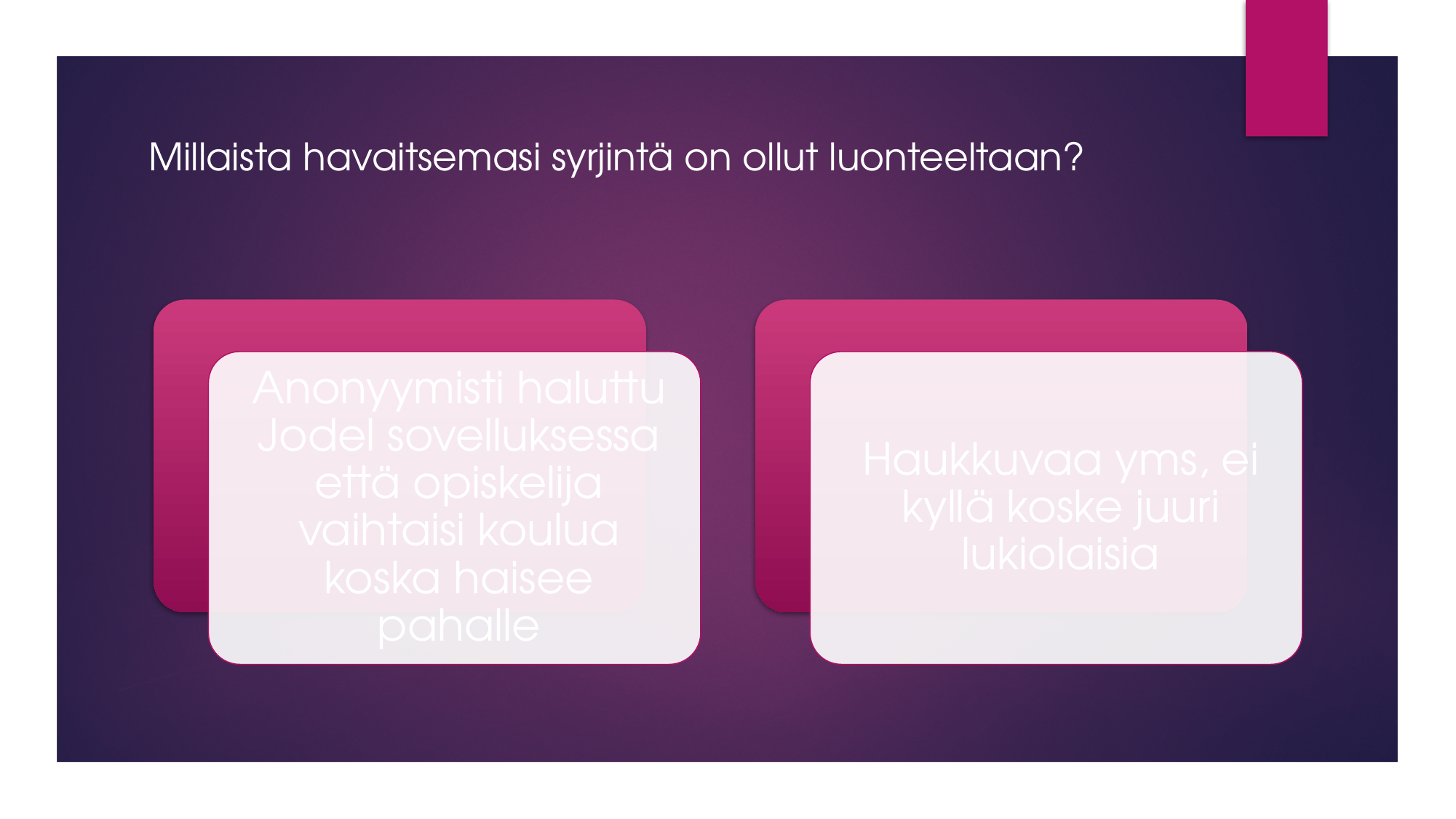

# Millaista havaitsemasi syrjintä on ollut luonteeltaan?
Anonyymisti haluttu Jodel sovelluksessa että opiskelija vaihtaisi koulua koska haisee pahalle
Haukkuvaa yms, ei kyllä koske juuri lukiolaisia